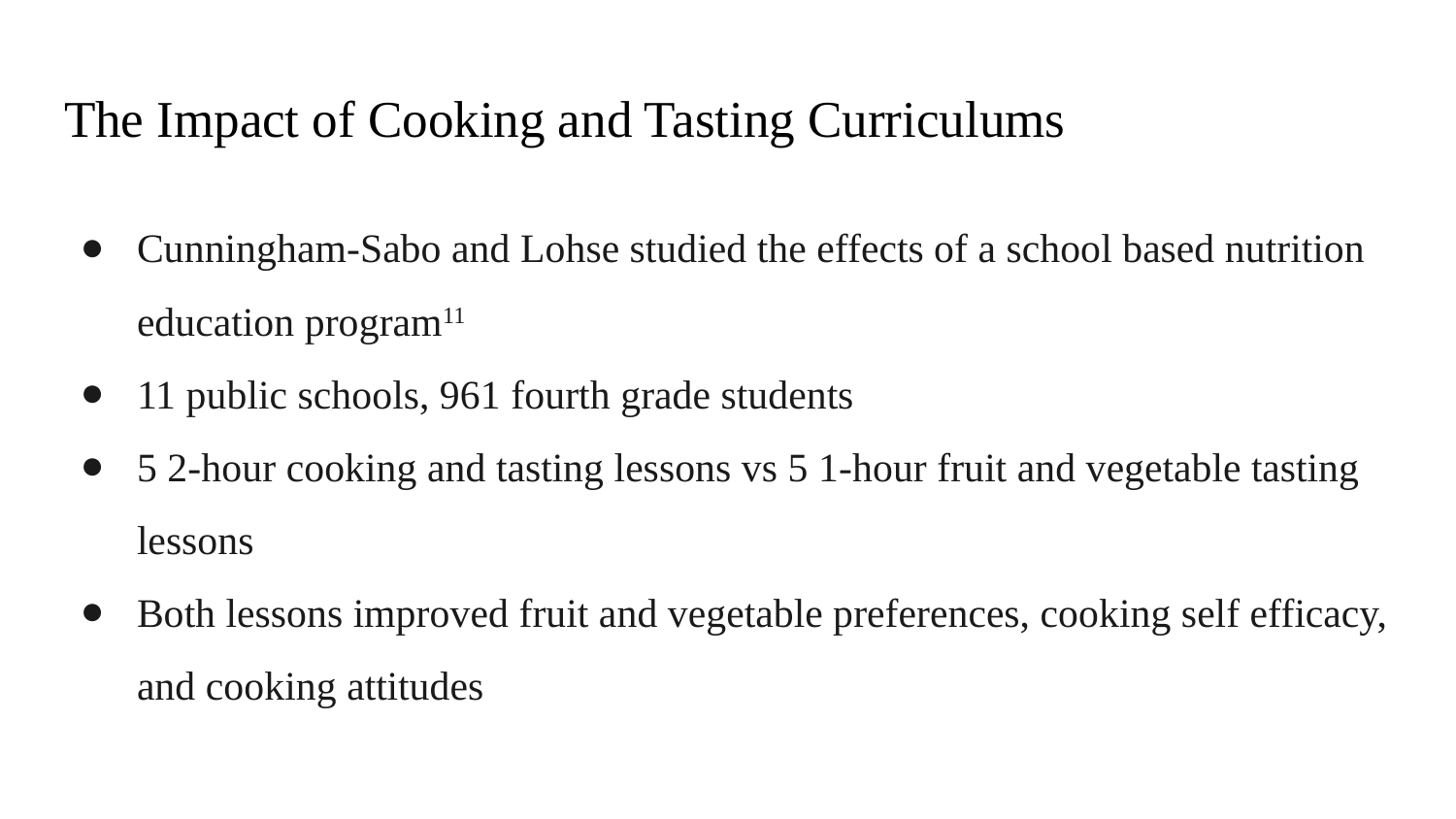

# The Impact of Cooking and Tasting Curriculums
Cunningham-Sabo and Lohse studied the effects of a school based nutrition education program11
11 public schools, 961 fourth grade students
5 2-hour cooking and tasting lessons vs 5 1-hour fruit and vegetable tasting lessons
Both lessons improved fruit and vegetable preferences, cooking self efficacy, and cooking attitudes